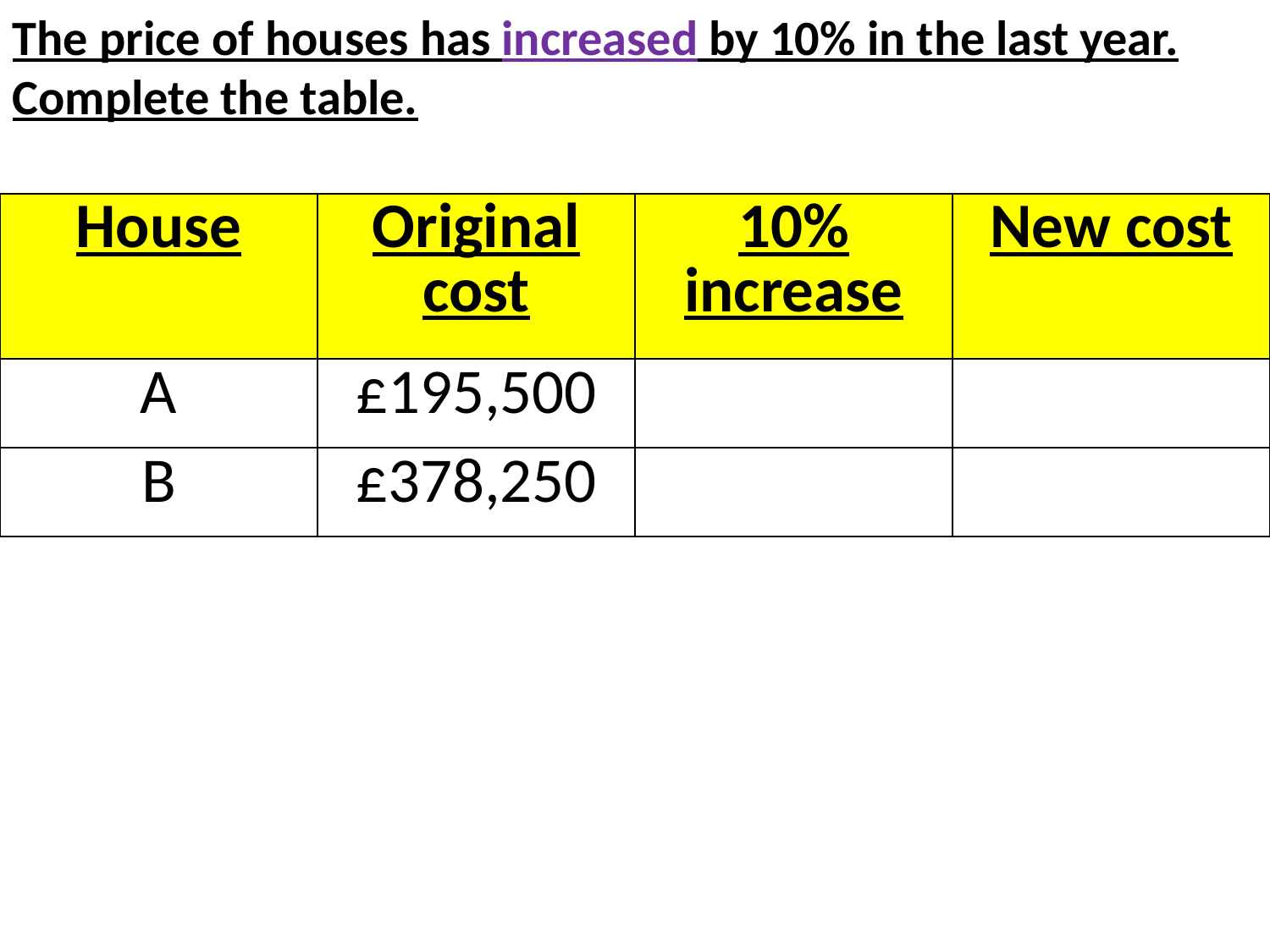

The price of houses has increased by 10% in the last year.
Complete the table.
| House | Original cost | 10% increase | New cost |
| --- | --- | --- | --- |
| A | £195,500 |  |  |
| B | £378,250 |  |  |